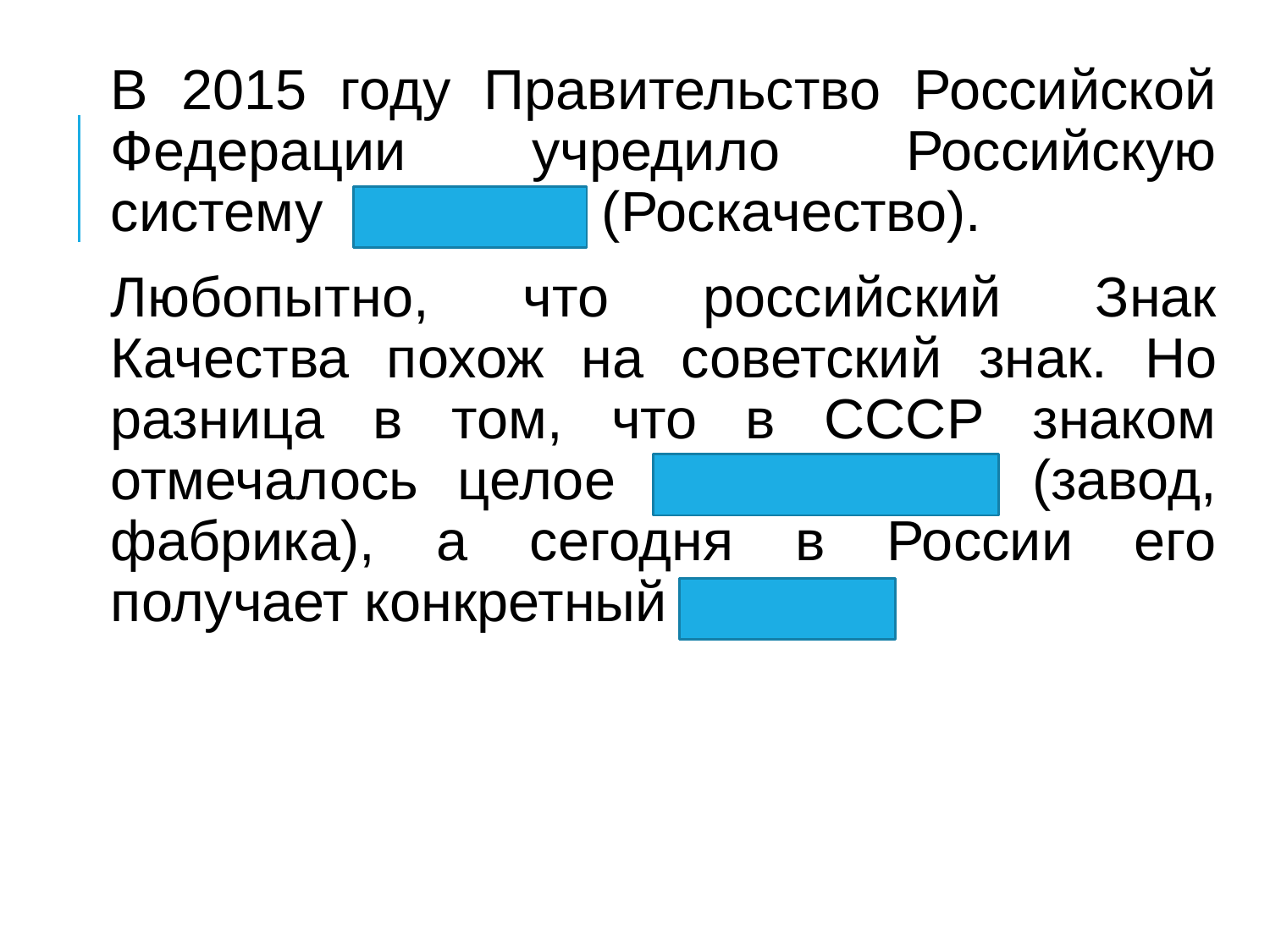

В 2015 году Правительство Российской Федерации учредило Российскую систему  качества (Роскачество).
Любопытно, что российский Знак Качества похож на советский знак. Но разница в том, что в СССР знаком отмечалось целое предприятие (завод, фабрика), а сегодня в России его получает конкретный продукт.